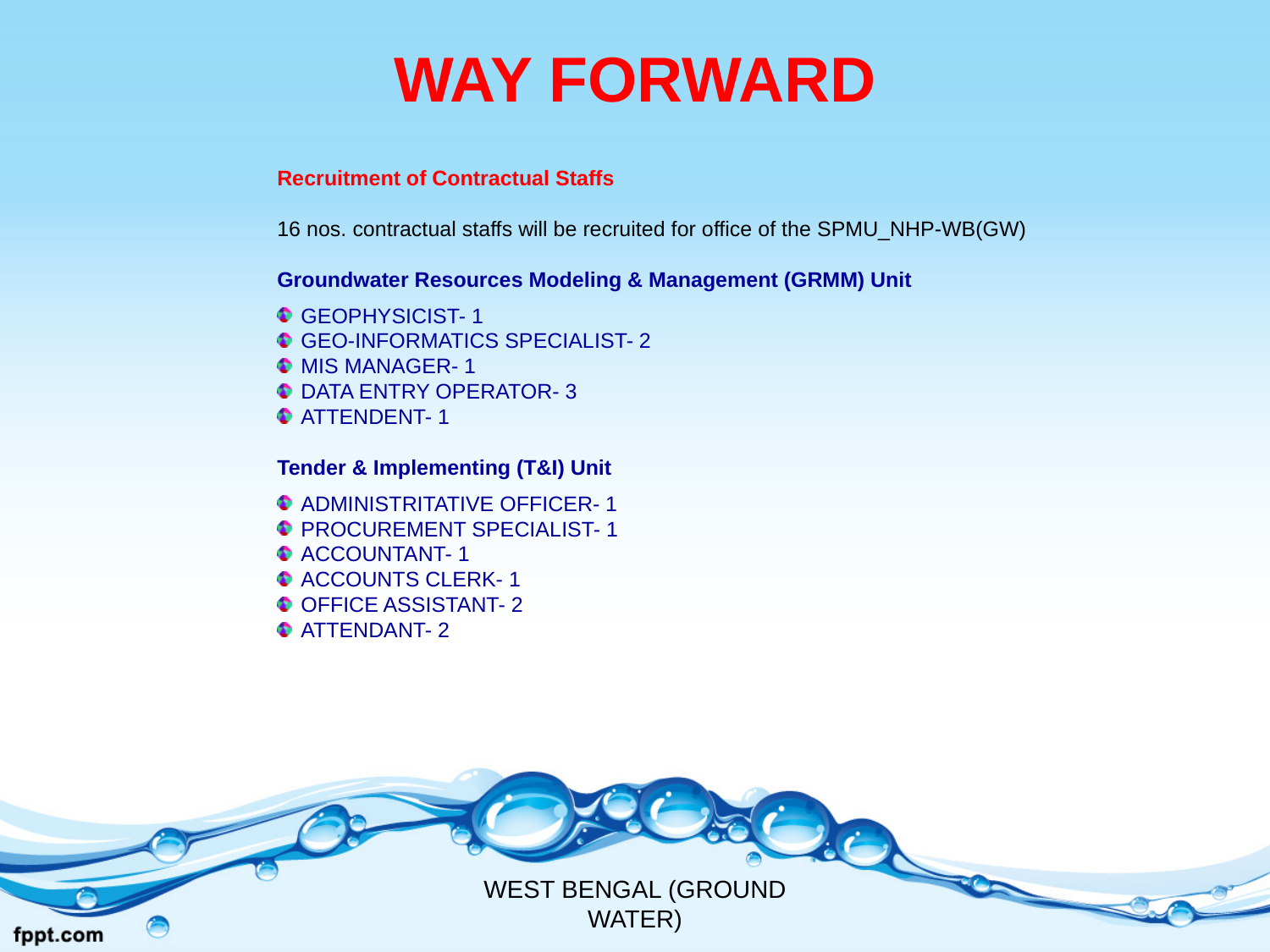

# WAY FORWARD
Recruitment of Contractual Staffs

16 nos. contractual staffs will be recruited for office of the SPMU_NHP-WB(GW)

Groundwater Resources Modeling & Management (GRMM) Unit
GEOPHYSICIST- 1
GEO-INFORMATICS SPECIALIST- 2
MIS MANAGER- 1
DATA ENTRY OPERATOR- 3
ATTENDENT- 1

Tender & Implementing (T&I) Unit
ADMINISTRITATIVE OFFICER- 1
PROCUREMENT SPECIALIST- 1
ACCOUNTANT- 1
ACCOUNTS CLERK- 1
OFFICE ASSISTANT- 2
ATTENDANT- 2
WEST BENGAL (GROUND WATER)